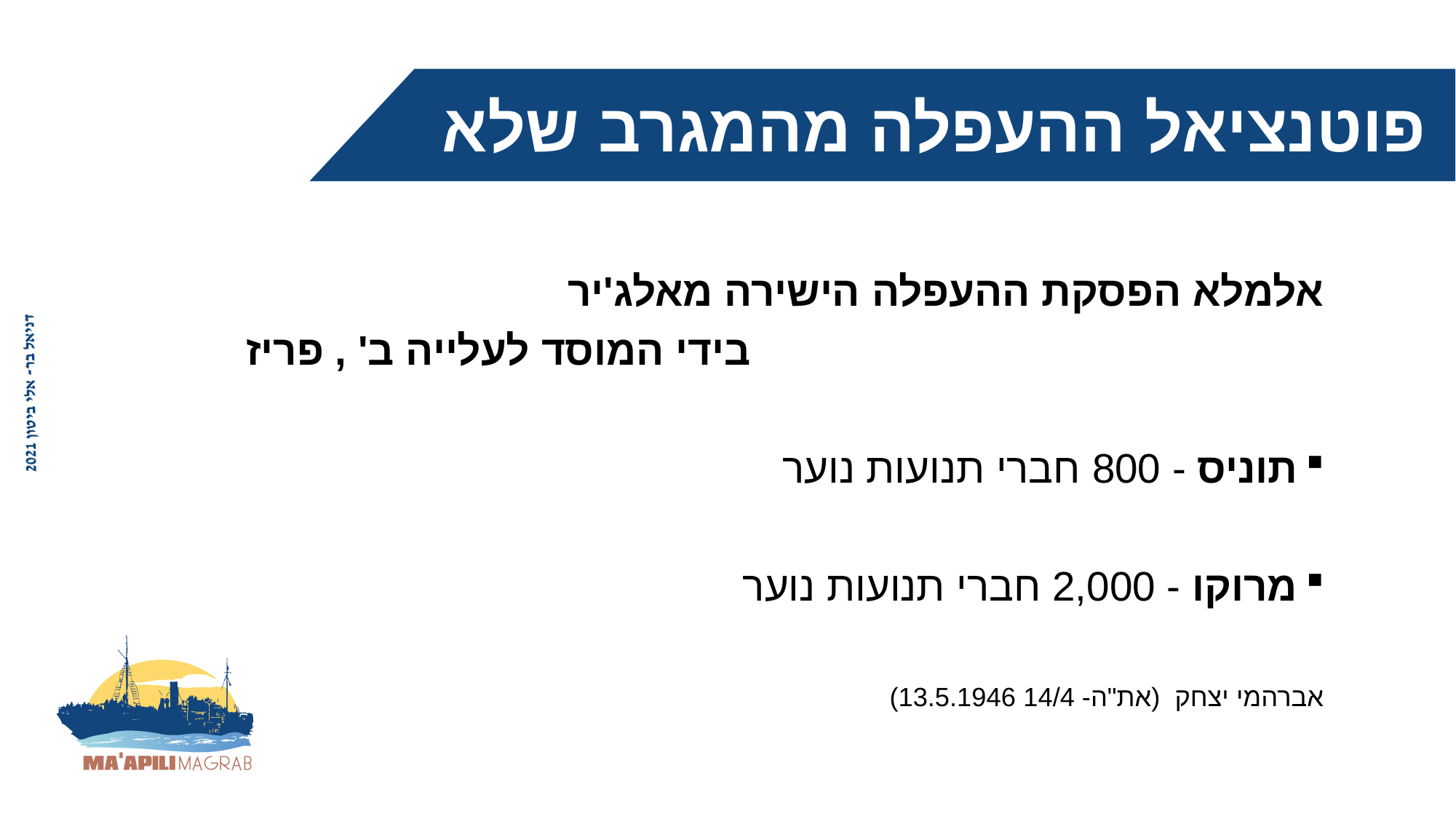

פוטנציאל ההעפלה מהמגרב שלא מומש

אלמלא הפסקת ההעפלה הישירה מאלג'יר
                                                  בידי המוסד לעלייה ב' , פריז

תוניס - 800 חברי תנועות נוער

מרוקו - 2,000 חברי תנועות נוער

אברהמי יצחק  (את"ה- 14/4 13.5.1946)